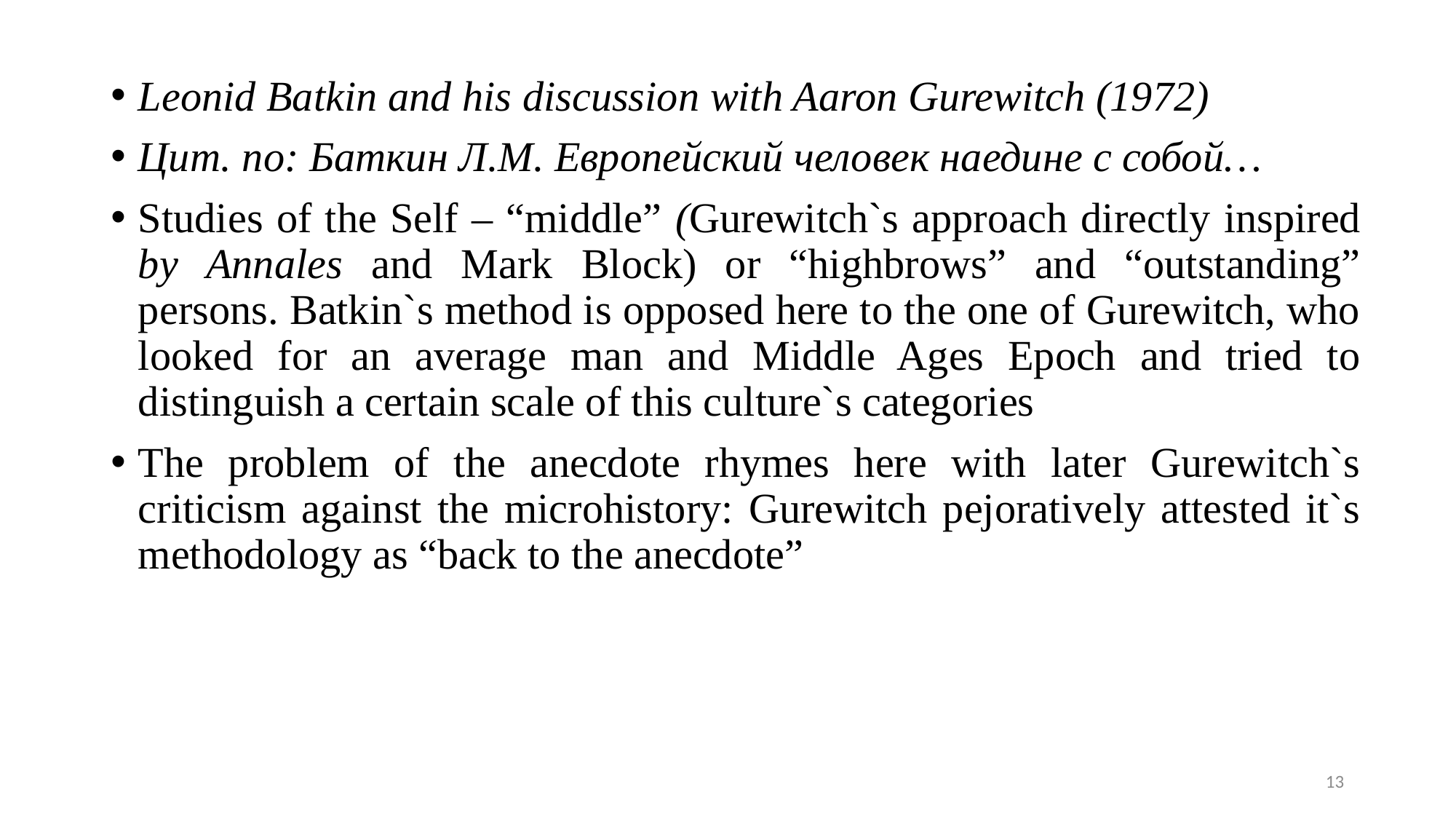

#
Leonid Batkin and his discussion with Aaron Gurewitch (1972)
Цит. по: Баткин Л.М. Европейский человек наедине с собой…
Studies of the Self – “middle” (Gurewitch`s approach directly inspired by Annales and Mark Block) or “highbrows” and “outstanding” persons. Batkin`s method is opposed here to the one of Gurewitch, who looked for an average man and Middle Ages Epoch and tried to distinguish a certain scale of this culture`s categories
The problem of the anecdote rhymes here with later Gurewitch`s criticism against the microhistory: Gurewitch pejoratively attested it`s methodology as “back to the anecdote”
13